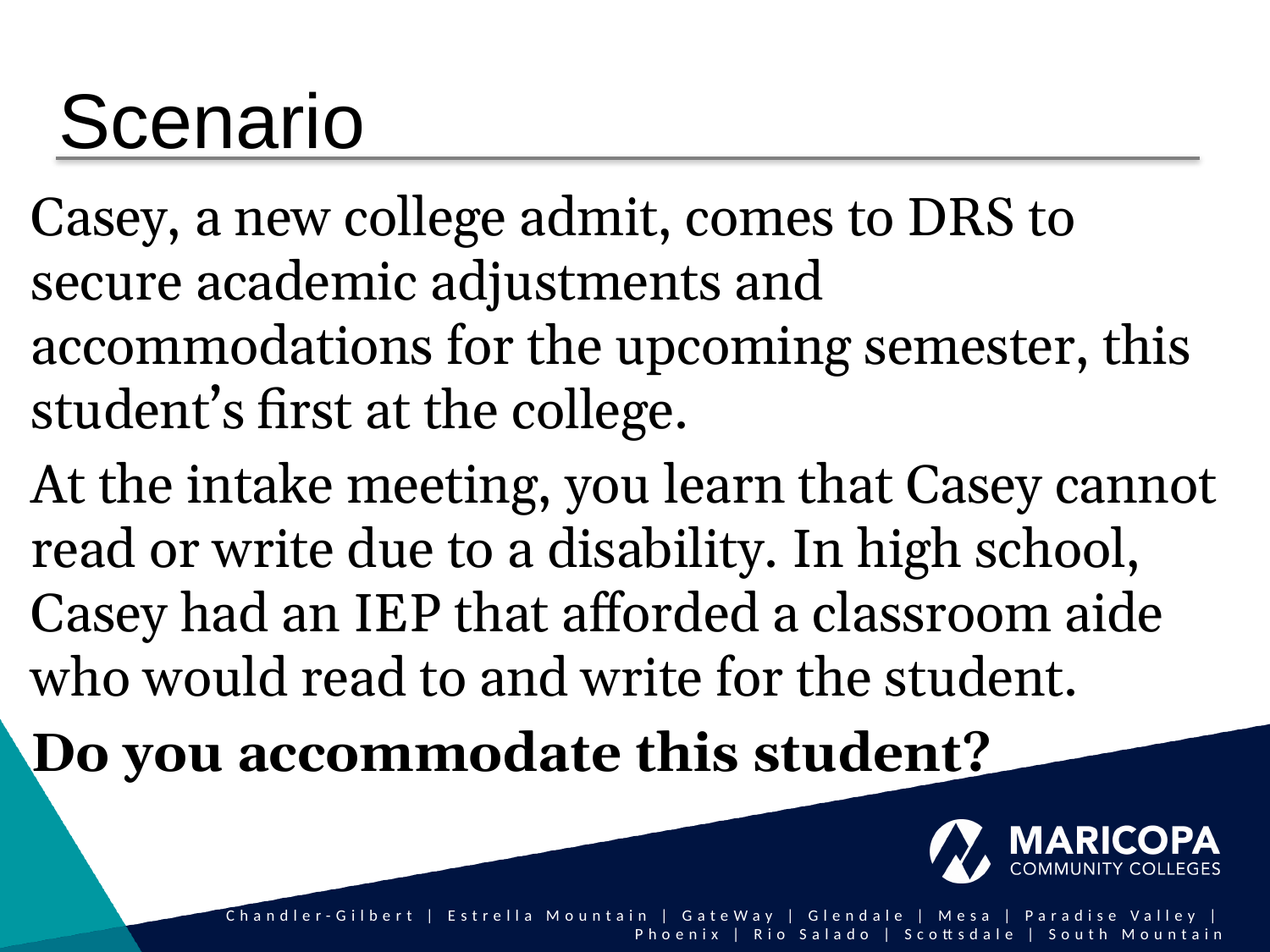

# Scenario
Casey, a new college admit, comes to DRS to secure academic adjustments and accommodations for the upcoming semester, this student’s first at the college.
At the intake meeting, you learn that Casey cannot read or write due to a disability. In high school, Casey had an IEP that afforded a classroom aide who would read to and write for the student.
Do you accommodate this student?